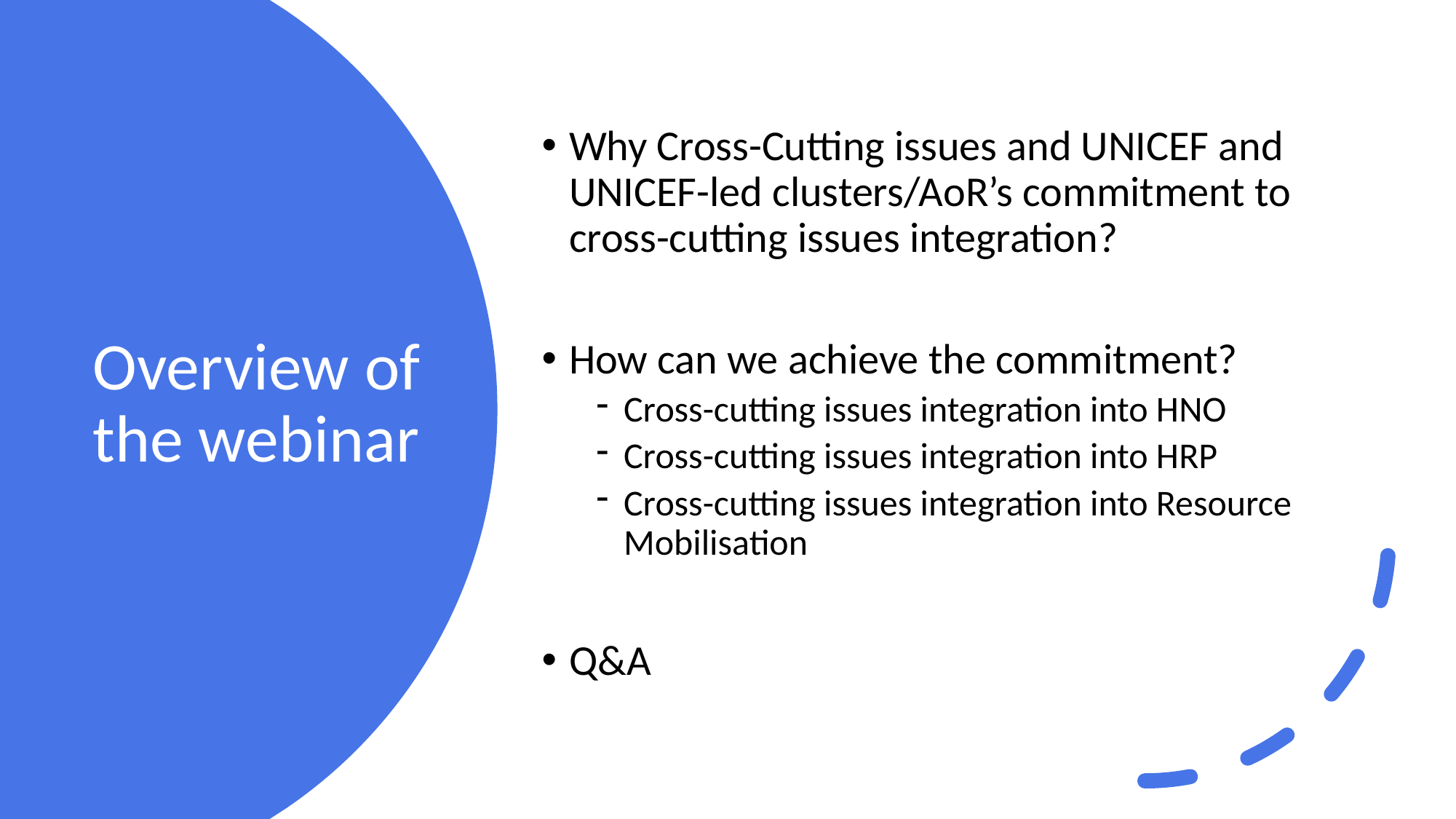

Why Cross-Cutting issues and UNICEF and UNICEF-led clusters/AoR’s commitment to cross-cutting issues integration?

How can we achieve the commitment?
Cross-cutting issues integration into HNO
Cross-cutting issues integration into HRP
Cross-cutting issues integration into Resource Mobilisation

Q&A
# Overview of the webinar